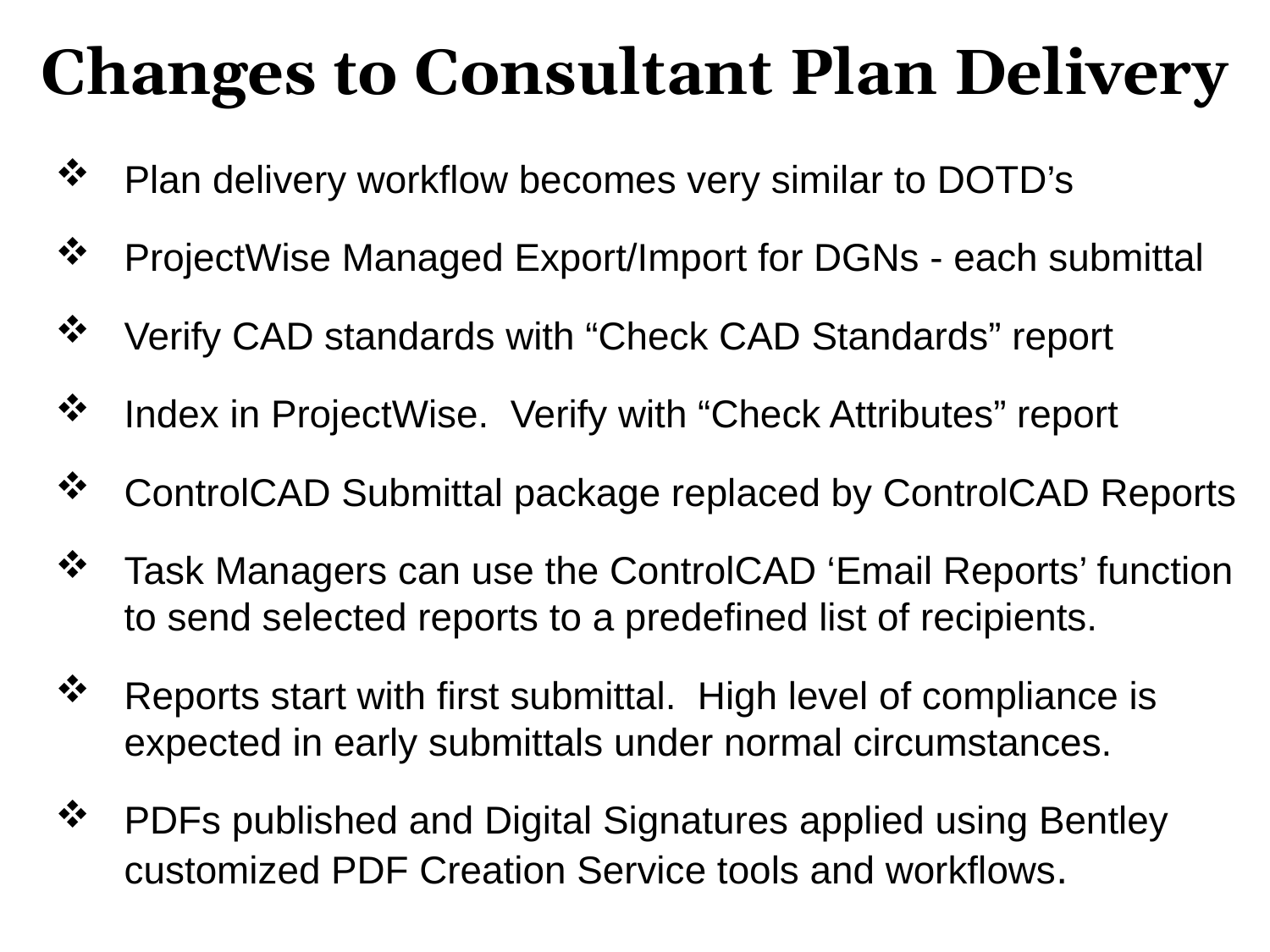

# Changes to Consultant Plan Delivery

Plan delivery workflow becomes very similar to DOTD’s
ProjectWise Managed Export/Import for DGNs - each submittal
Verify CAD standards with “Check CAD Standards” report
Index in ProjectWise.  Verify with “Check Attributes” report
ControlCAD Submittal package replaced by ControlCAD Reports
Task Managers can use the ControlCAD ‘Email Reports’ function to send selected reports to a predefined list of recipients.
Reports start with first submittal.  High level of compliance is expected in early submittals under normal circumstances.
PDFs published and Digital Signatures applied using Bentley customized PDF Creation Service tools and workflows.